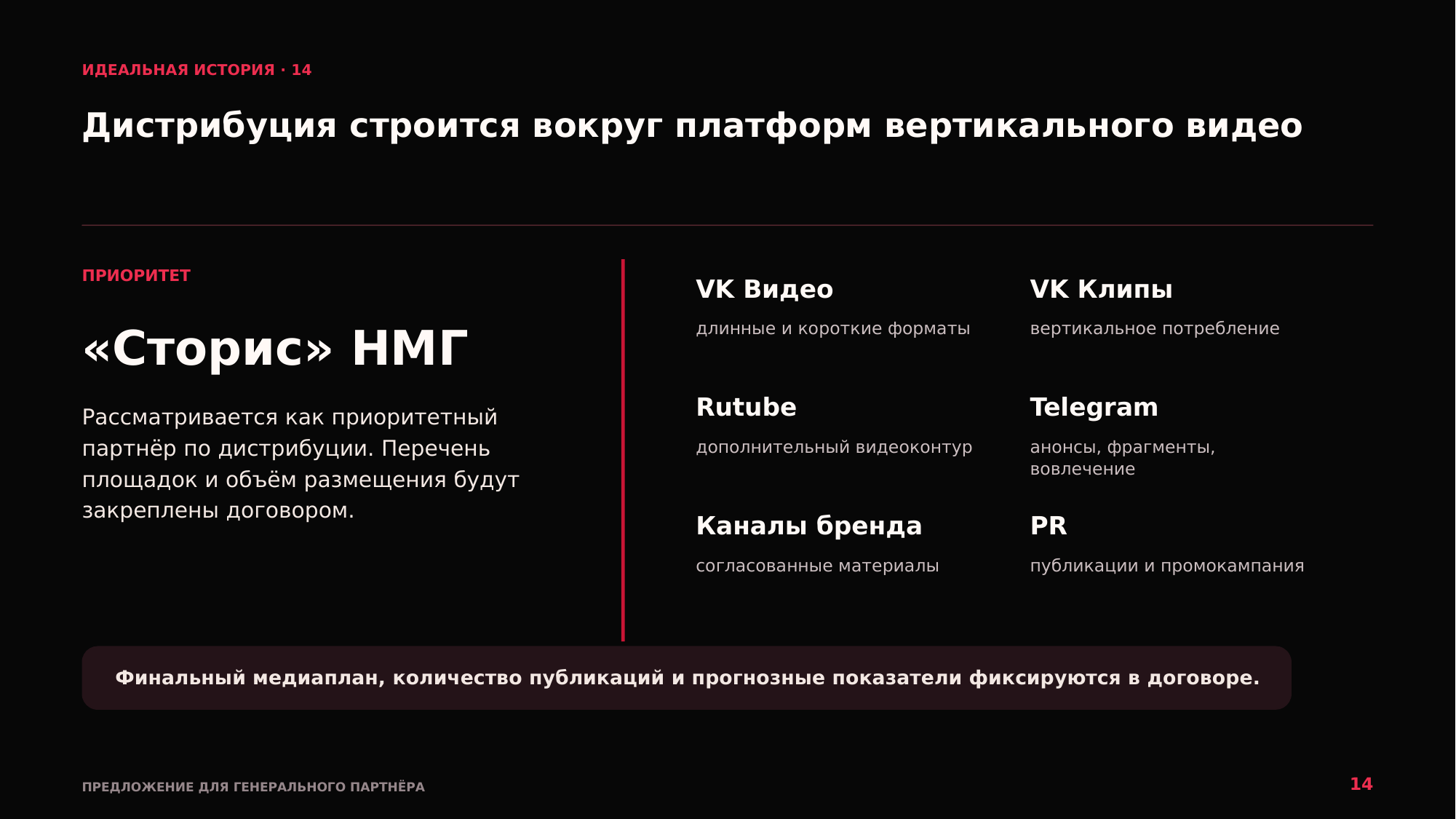

ИДЕАЛЬНАЯ ИСТОРИЯ · 14
Дистрибуция строится вокруг платформ вертикального видео

ПРИОРИТЕТ
VK Видео
VK Клипы
«Сторис» НМГ
длинные и короткие форматы
вертикальное потребление
Rutube
Telegram
Рассматривается как приоритетный партнёр по дистрибуции. Перечень площадок и объём размещения будут закреплены договором.
дополнительный видеоконтур
анонсы, фрагменты, вовлечение
Каналы бренда
PR
согласованные материалы
публикации и промокампания

Финальный медиаплан, количество публикаций и прогнозные показатели фиксируются в договоре.
14
ПРЕДЛОЖЕНИЕ ДЛЯ ГЕНЕРАЛЬНОГО ПАРТНЁРА